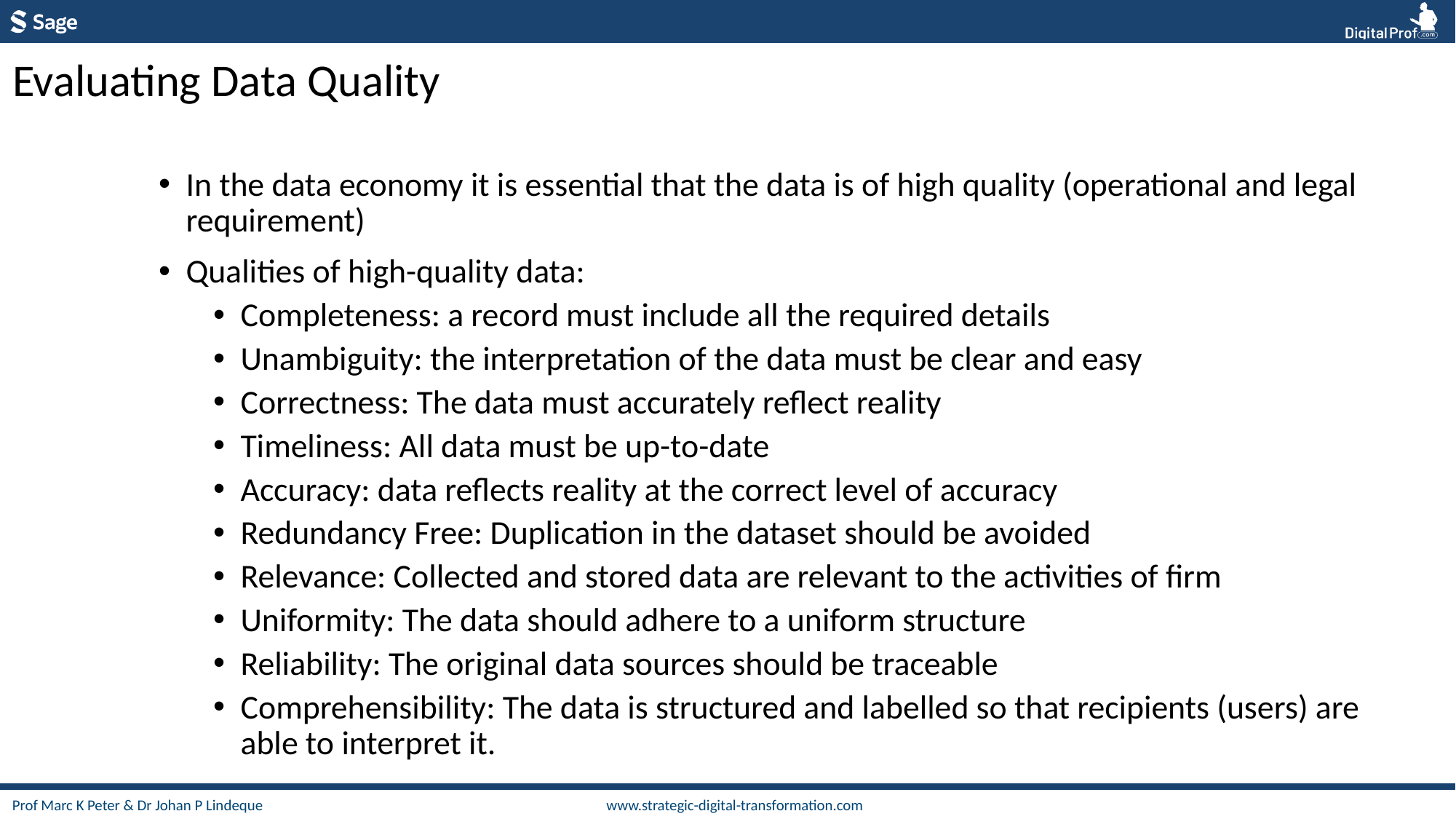

Evaluating Data Quality

In the data economy it is essential that the data is of high quality (operational and legal requirement)
Qualities of high-quality data:
Completeness: a record must include all the required details
Unambiguity: the interpretation of the data must be clear and easy
Correctness: The data must accurately reflect reality
Timeliness: All data must be up-to-date
Accuracy: data reflects reality at the correct level of accuracy
Redundancy Free: Duplication in the dataset should be avoided
Relevance: Collected and stored data are relevant to the activities of firm
Uniformity: The data should adhere to a uniform structure
Reliability: The original data sources should be traceable
Comprehensibility: The data is structured and labelled so that recipients (users) are able to interpret it.